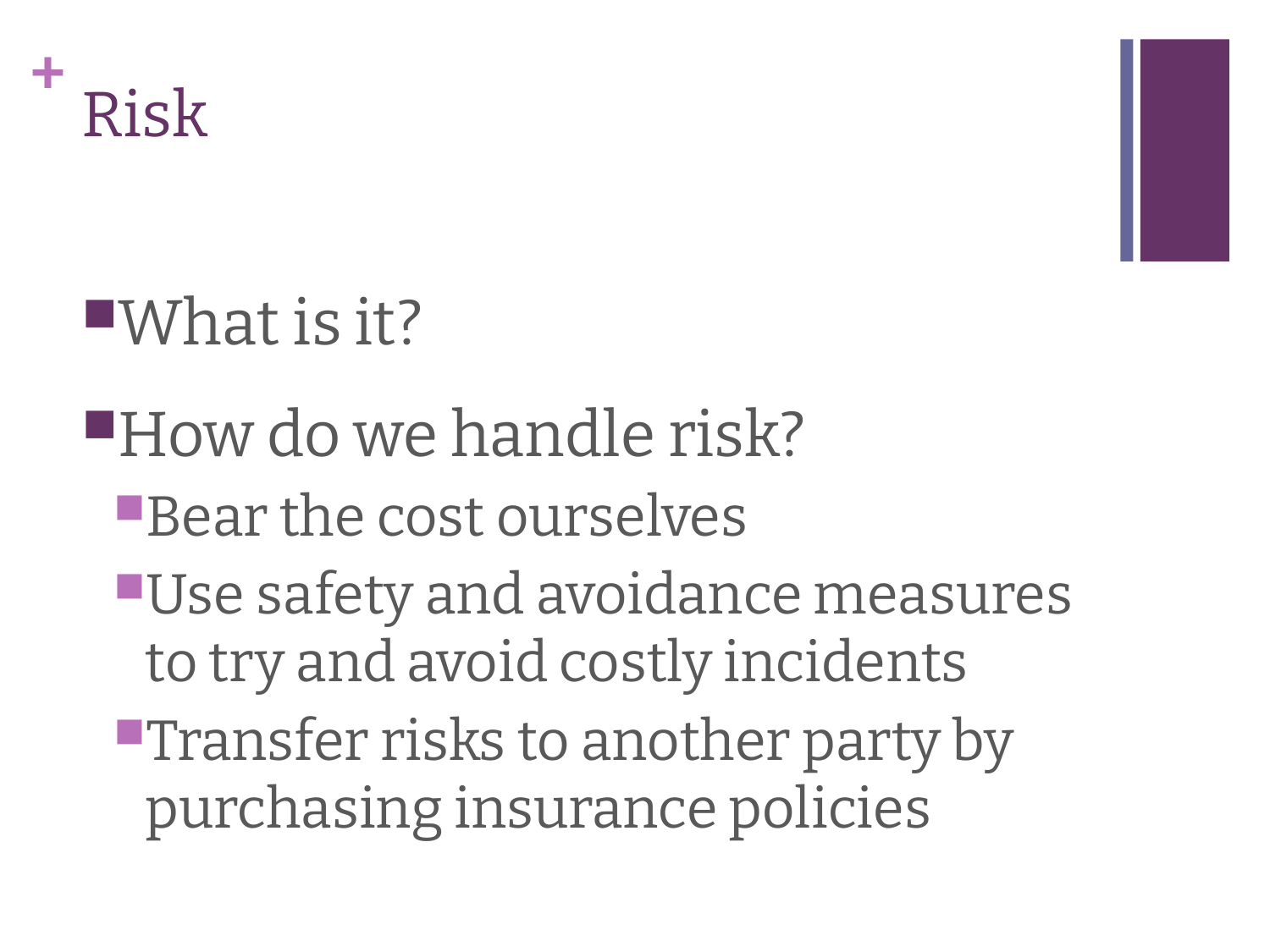

# Risk
What is it?
How do we handle risk?
Bear the cost ourselves
Use safety and avoidance measures to try and avoid costly incidents
Transfer risks to another party by purchasing insurance policies